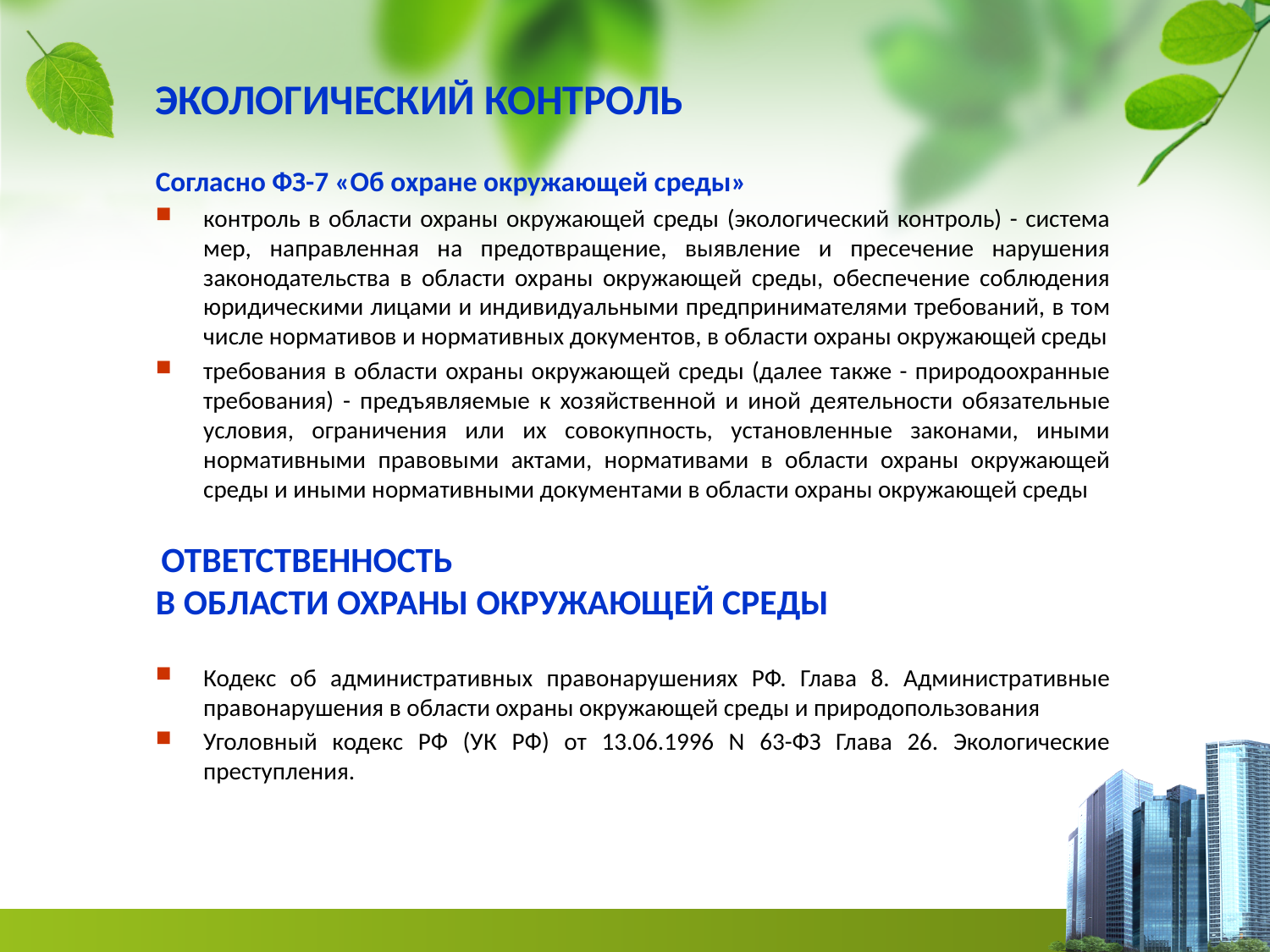

ЭКОЛОГИЧЕСКИЙ КОНТРОЛЬ

Согласно ФЗ-7 «Об охране окружающей среды»
контроль в области охраны окружающей среды (экологический контроль) - система мер, направленная на предотвращение, выявление и пресечение нарушения законодательства в области охраны окружающей среды, обеспечение соблюдения юридическими лицами и индивидуальными предпринимателями требований, в том числе нормативов и нормативных документов, в области охраны окружающей среды
требования в области охраны окружающей среды (далее также - природоохранные требования) - предъявляемые к хозяйственной и иной деятельности обязательные условия, ограничения или их совокупность, установленные законами, иными нормативными правовыми актами, нормативами в области охраны окружающей среды и иными нормативными документами в области охраны окружающей среды

 ОТВЕТСТВЕННОСТЬ
В ОБЛАСТИ ОХРАНЫ ОКРУЖАЮЩЕЙ СРЕДЫ

Кодекс об административных правонарушениях РФ. Глава 8. Административные правонарушения в области охраны окружающей среды и природопользования
Уголовный кодекс РФ (УК РФ) от 13.06.1996 N 63-ФЗ Глава 26. Экологические преступления.